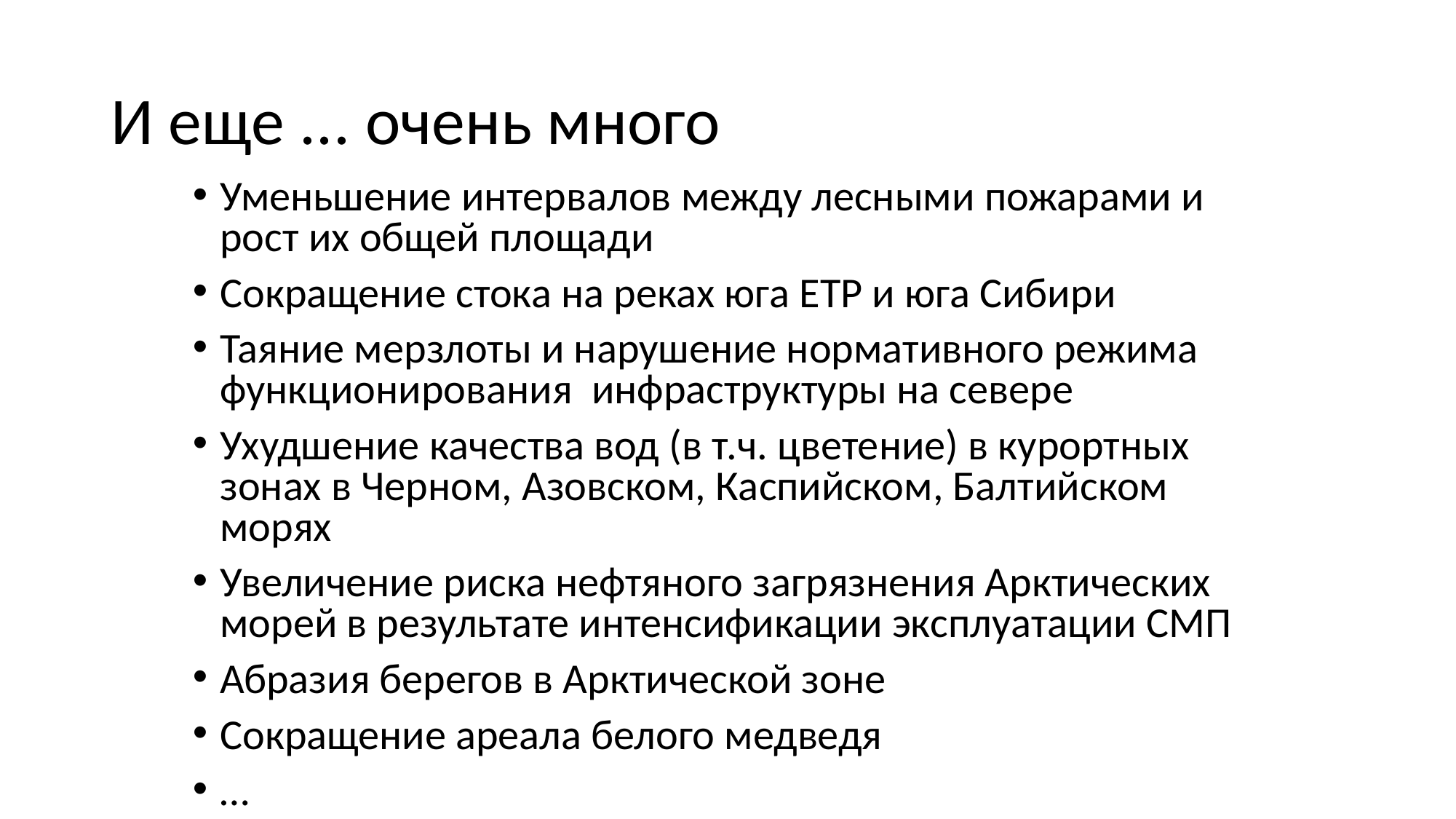

# И еще ... очень много
Уменьшение интервалов между лесными пожарами и рост их общей площади
Сокращение стока на реках юга ЕТР и юга Сибири
Таяние мерзлоты и нарушение нормативного режима функционирования  инфраструктуры на севере
Ухудшение качества вод (в т.ч. цветение) в курортных зонах в Черном, Азовском, Каспийском, Балтийском морях
Увеличение риска нефтяного загрязнения Арктических морей в результате интенсификации эксплуатации СМП
Абразия берегов в Арктической зоне
Сокращение ареала белого медведя
…